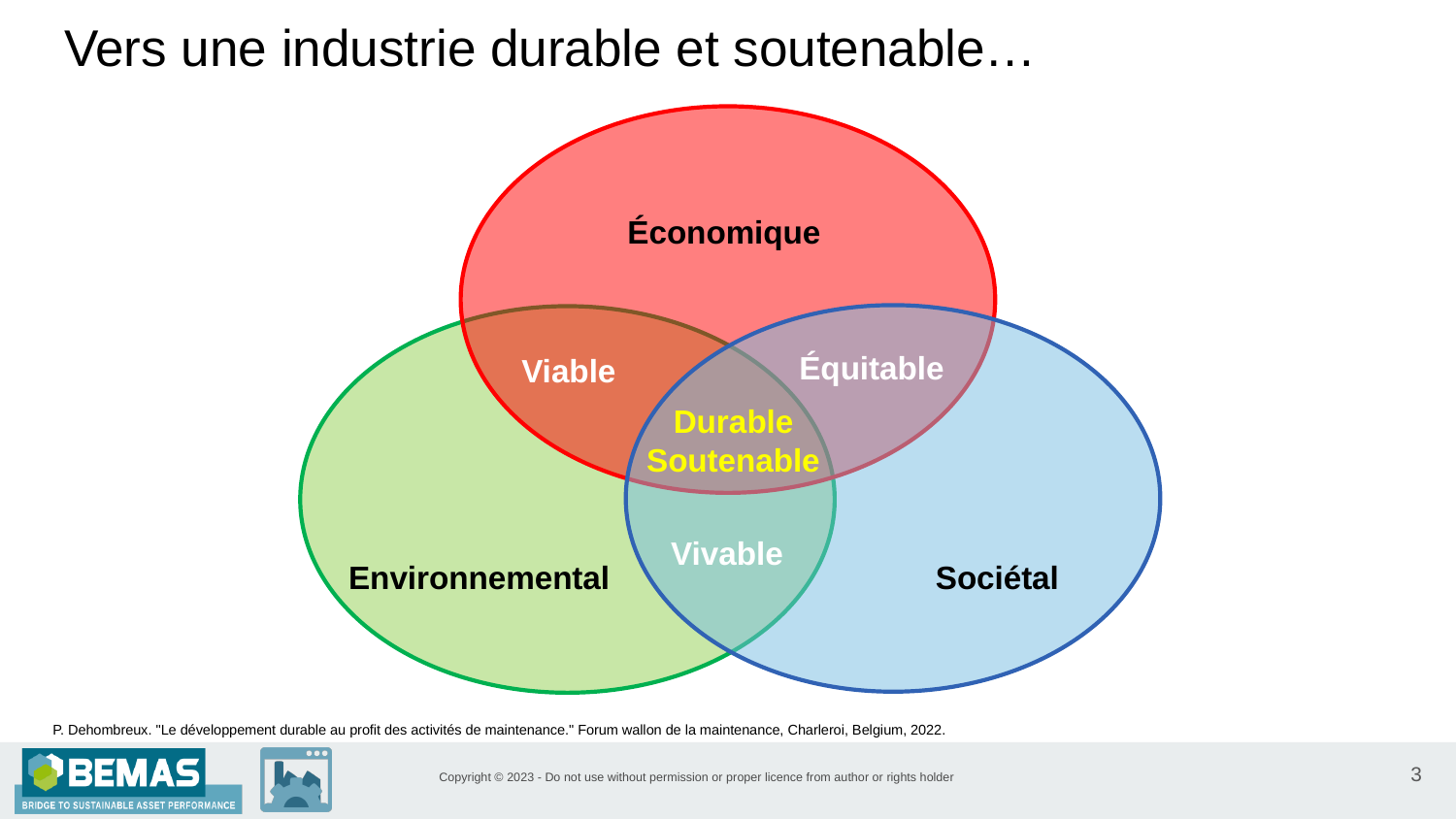

# Vers une industrie durable et soutenable…

Économique

Équitable
Viable
Durable
Soutenable
Vivable
Sociétal
Environnemental
P. Dehombreux. "Le développement durable au profit des activités de maintenance." Forum wallon de la maintenance, Charleroi, Belgium, 2022.
3